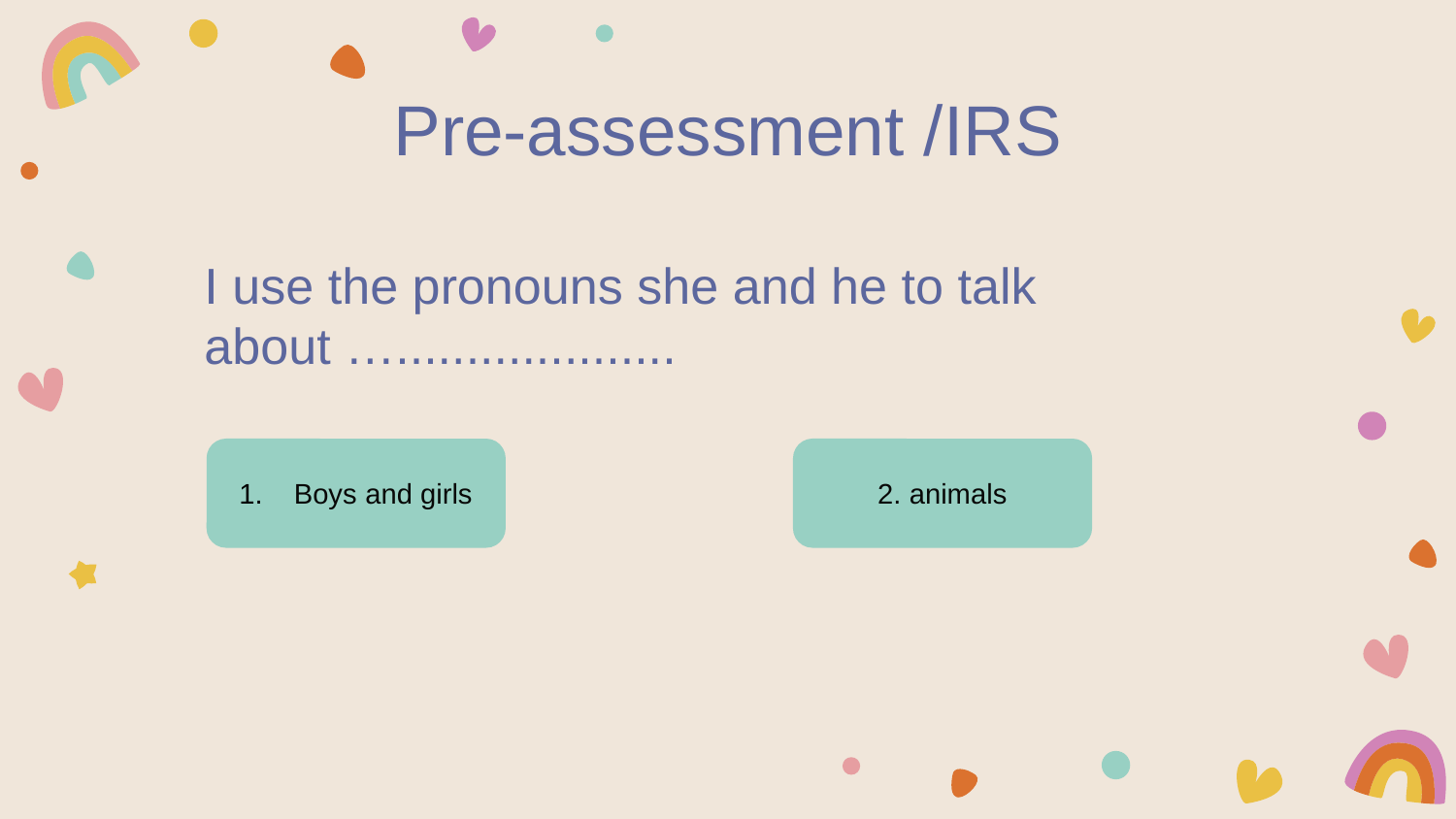

# Pre-assessment /IRS
I use the pronouns she and he to talk about …....................
2. animals
Boys and girls